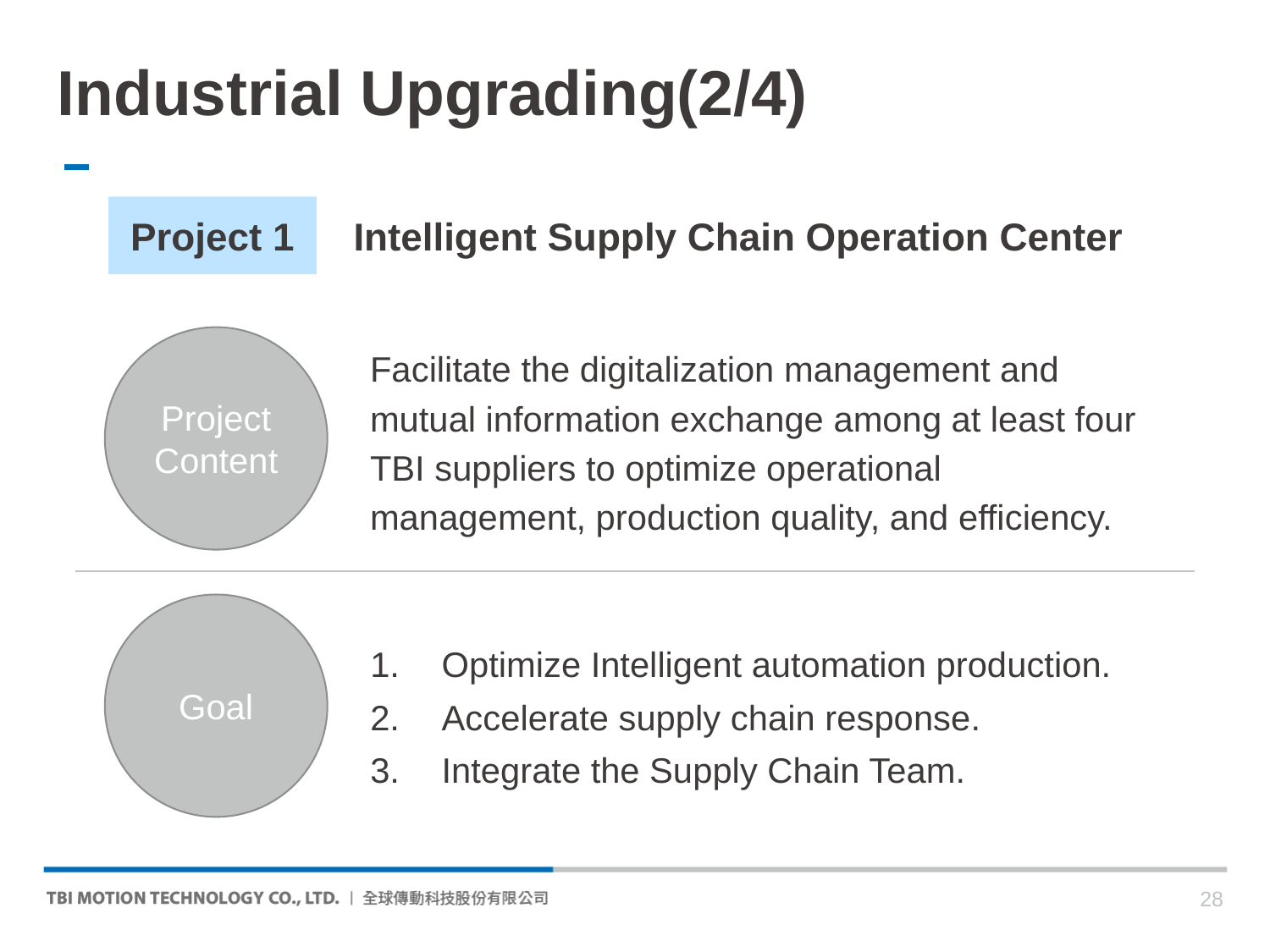

# Industrial Upgrading(2/4)
Project 1
Intelligent Supply Chain Operation Center
Project
Content
Facilitate the digitalization management and mutual information exchange among at least four TBI suppliers to optimize operational management, production quality, and efficiency.
Goal
Optimize Intelligent automation production.
Accelerate supply chain response.
Integrate the Supply Chain Team.
28